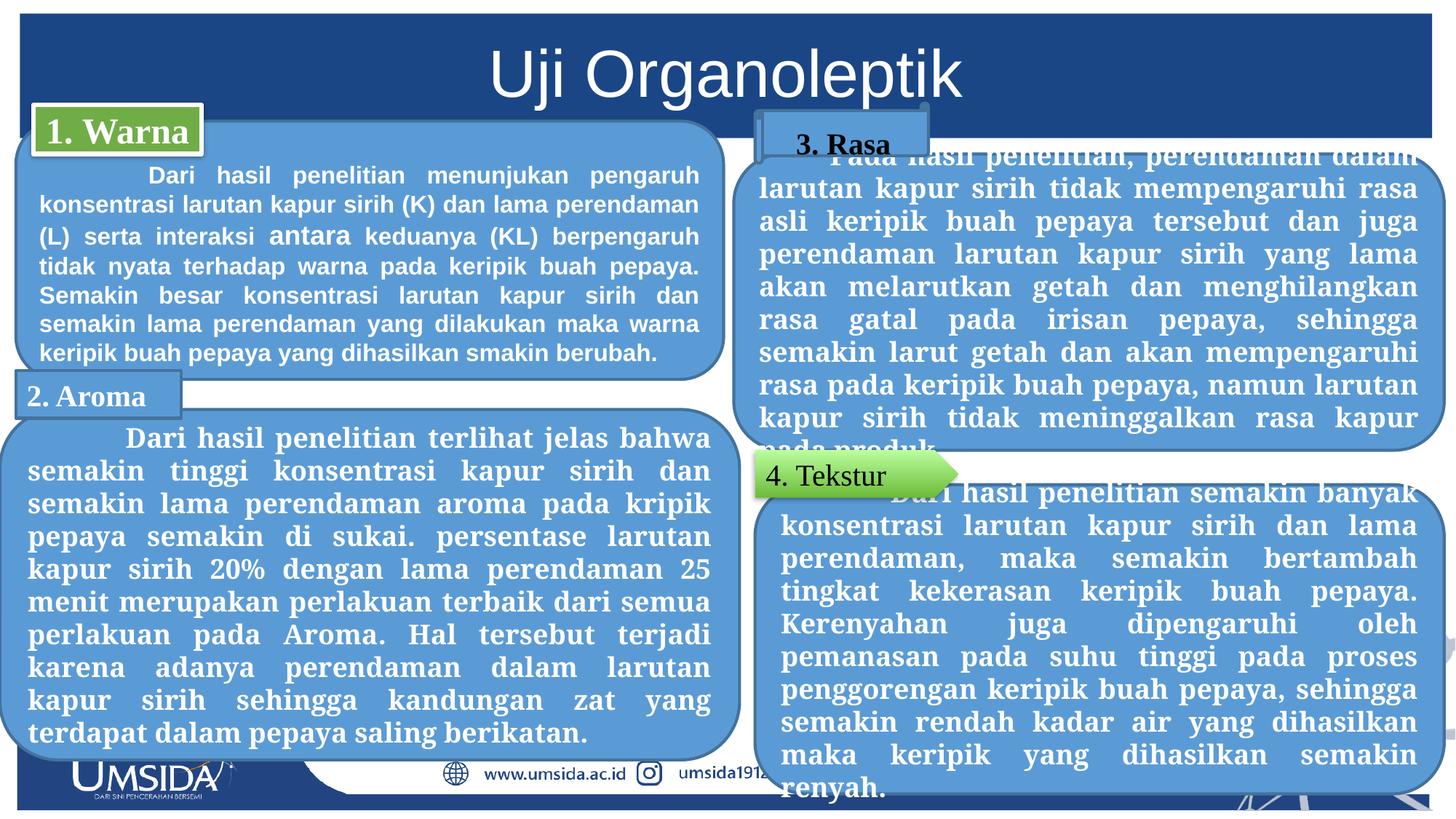

# Uji Organoleptik
   3. Rasa
1. Warna

	Dari hasil penelitian menunjukan pengaruh konsentrasi larutan kapur sirih (K) dan lama perendaman (L) serta interaksi antara keduanya (KL) berpengaruh tidak nyata terhadap warna pada keripik buah pepaya. Semakin besar konsentrasi larutan kapur sirih dan semakin lama perendaman yang dilakukan maka warna keripik buah pepaya yang dihasilkan smakin berubah.
       Pada hasil penelitian, perendaman dalam larutan kapur sirih tidak mempengaruhi rasa asli keripik buah pepaya tersebut dan juga perendaman larutan kapur sirih yang lama akan melarutkan getah dan menghilangkan rasa gatal pada irisan pepaya, sehingga semakin larut getah dan akan mempengaruhi rasa pada keripik buah pepaya, namun larutan kapur sirih tidak meninggalkan rasa kapur pada produk.
2. Aroma
         Dari hasil penelitian terlihat jelas bahwa semakin tinggi konsentrasi kapur sirih dan semakin lama perendaman aroma pada kripik pepaya semakin di sukai. persentase larutan kapur sirih 20% dengan lama perendaman 25 menit merupakan perlakuan terbaik dari semua perlakuan pada Aroma. Hal tersebut terjadi karena adanya perendaman dalam larutan kapur sirih sehingga kandungan zat yang terdapat dalam pepaya saling berikatan.
4. Tekstur
            Dari hasil penelitian semakin banyak konsentrasi larutan kapur sirih dan lama perendaman, maka semakin bertambah tingkat kekerasan keripik buah pepaya. Kerenyahan juga dipengaruhi oleh pemanasan pada suhu tinggi pada proses penggorengan keripik buah pepaya, sehingga semakin rendah kadar air yang dihasilkan maka keripik yang dihasilkan semakin renyah.